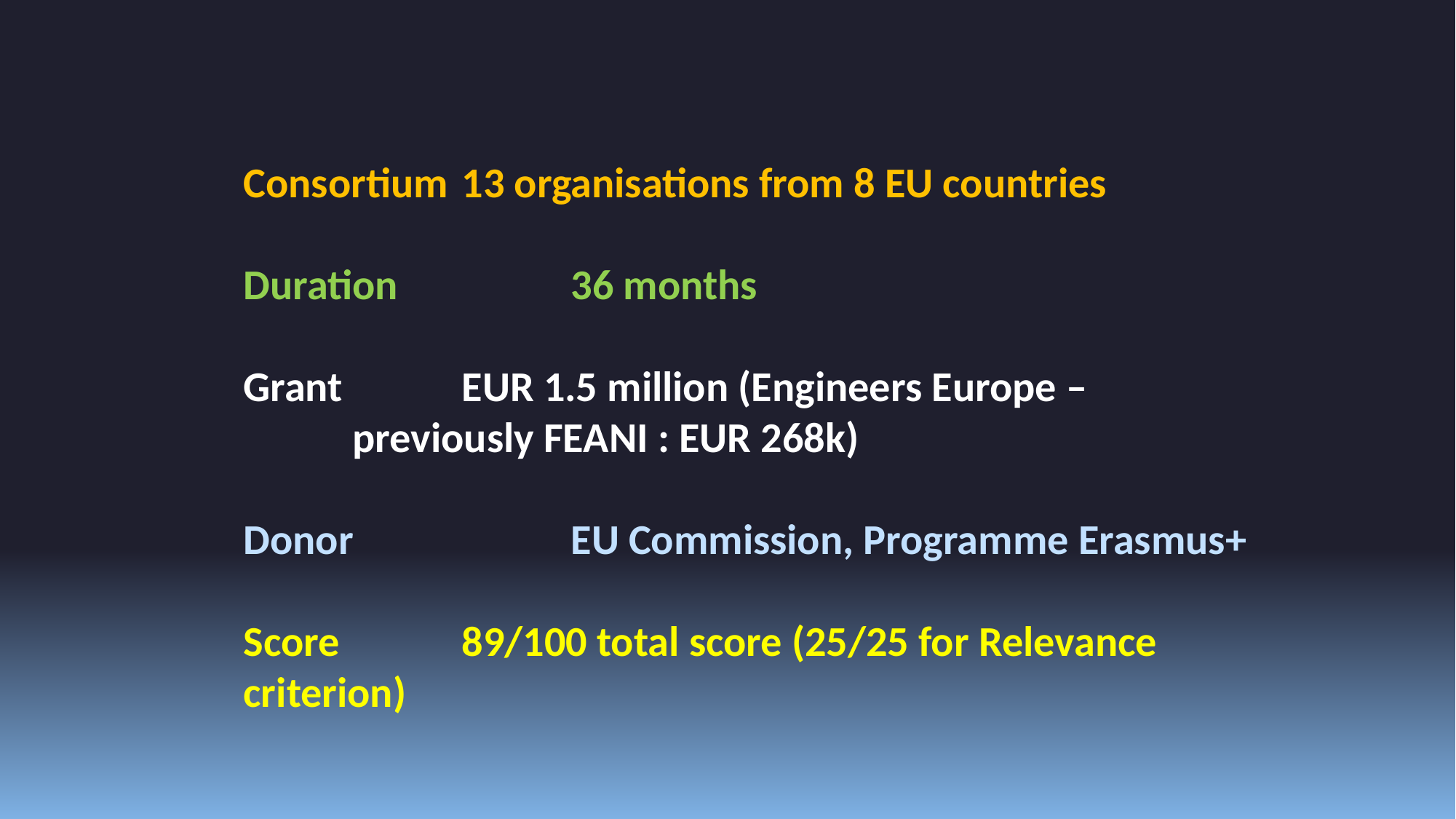

#
Consortium	13 organisations from 8 EU countries

Duration		36 months

Grant 		EUR 1.5 million (Engineers Europe – 			previously FEANI : EUR 268k)

Donor		EU Commission, Programme Erasmus+

Score		89/100 total score (25/25 for Relevance criterion)